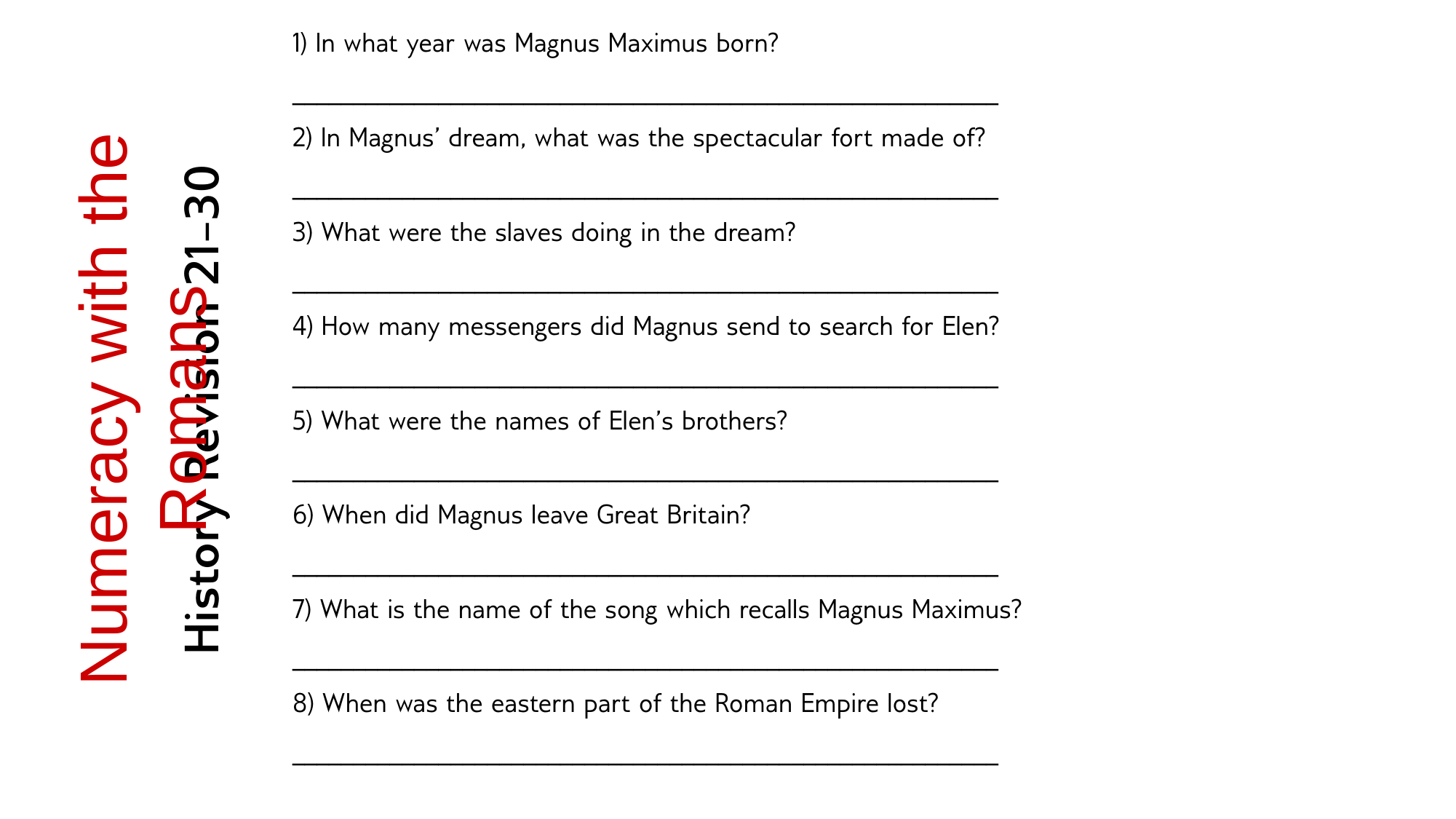

1) In what year was Magnus Maximus born?
__________________________________________________________
2) In Magnus’ dream, what was the spectacular fort made of?
__________________________________________________________
3) What were the slaves doing in the dream?
__________________________________________________________
4) How many messengers did Magnus send to search for Elen?
__________________________________________________________
5) What were the names of Elen’s brothers?
__________________________________________________________
6) When did Magnus leave Great Britain?
__________________________________________________________
7) What is the name of the song which recalls Magnus Maximus?
__________________________________________________________
8) When was the eastern part of the Roman Empire lost?
__________________________________________________________
Numeracy with the Romans
History Revision 21–30